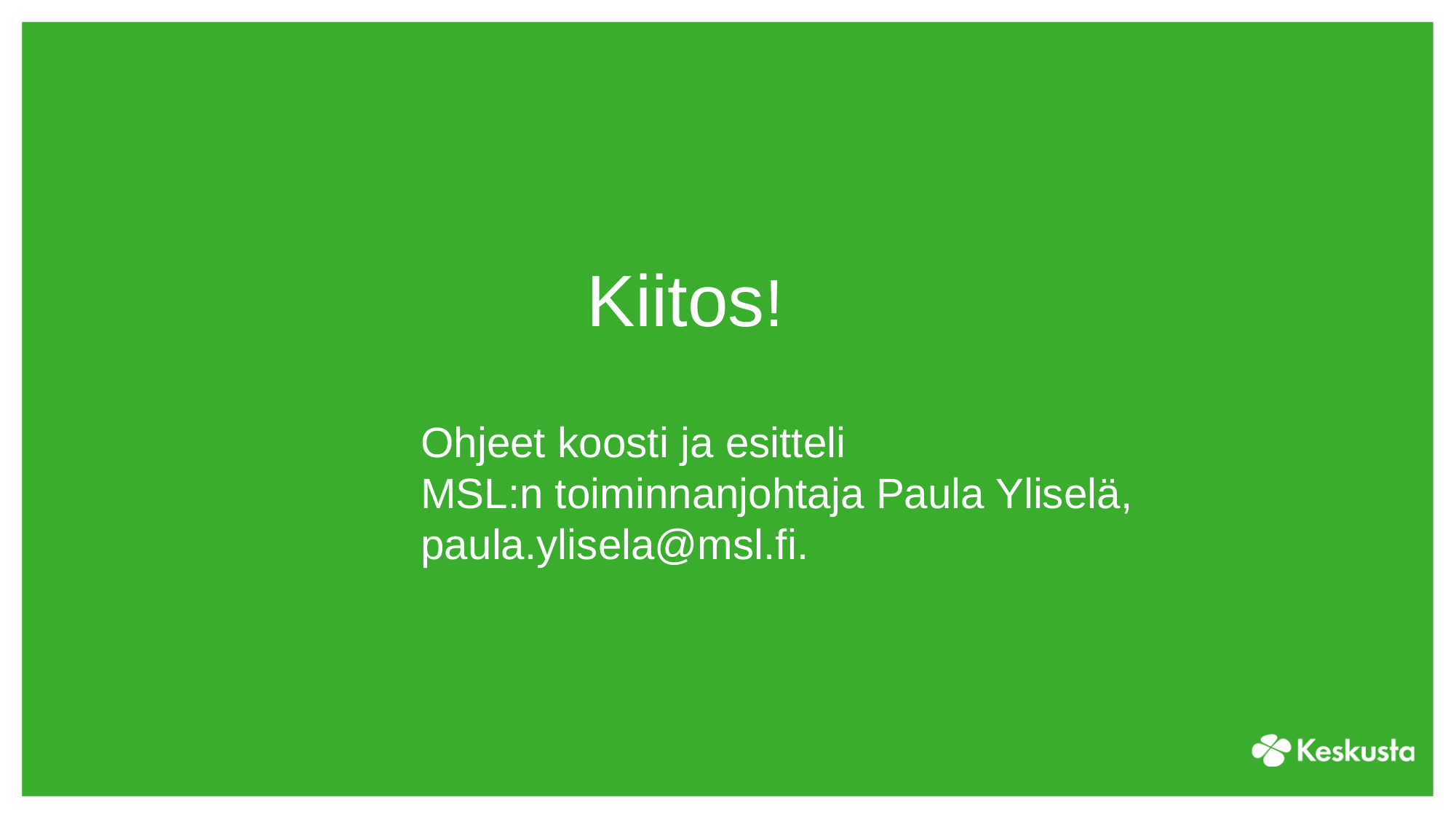

# Kiitos!
Ohjeet koosti ja esitteli
MSL:n toiminnanjohtaja Paula Yliselä,
paula.ylisela@msl.fi.